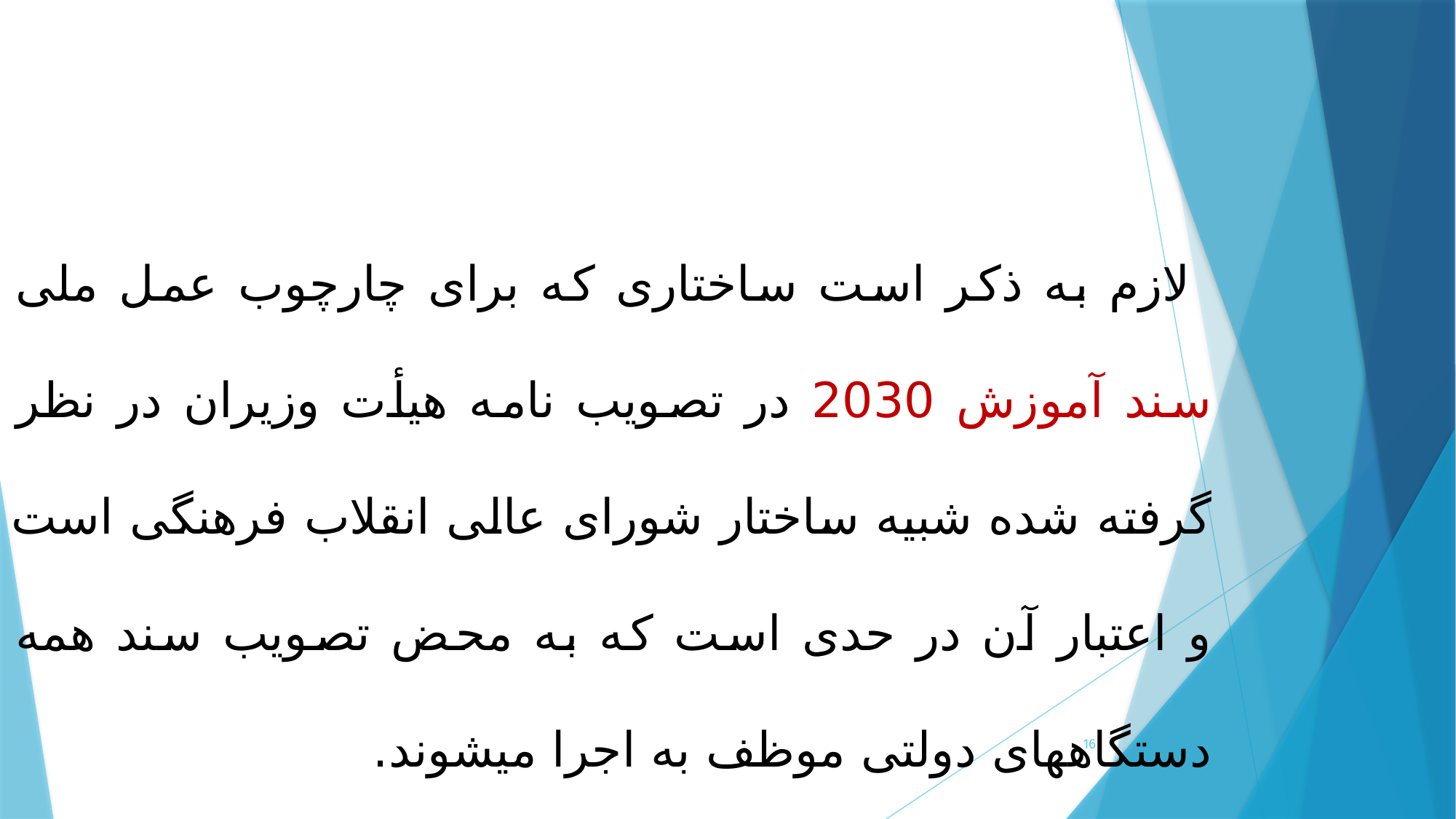

لازم به ذکر است ساختاری که برای چارچوب عمل ملی سند آموزش 2030 در تصویب نامه هیأت وزیران در نظر گرفته شده شبیه ساختار شورای عالی انقلاب فرهنگی است و اعتبار آن در حدی است که به محض تصویب سند همه دستگاه­های دولتی موظف به اجرا می­شوند.
16